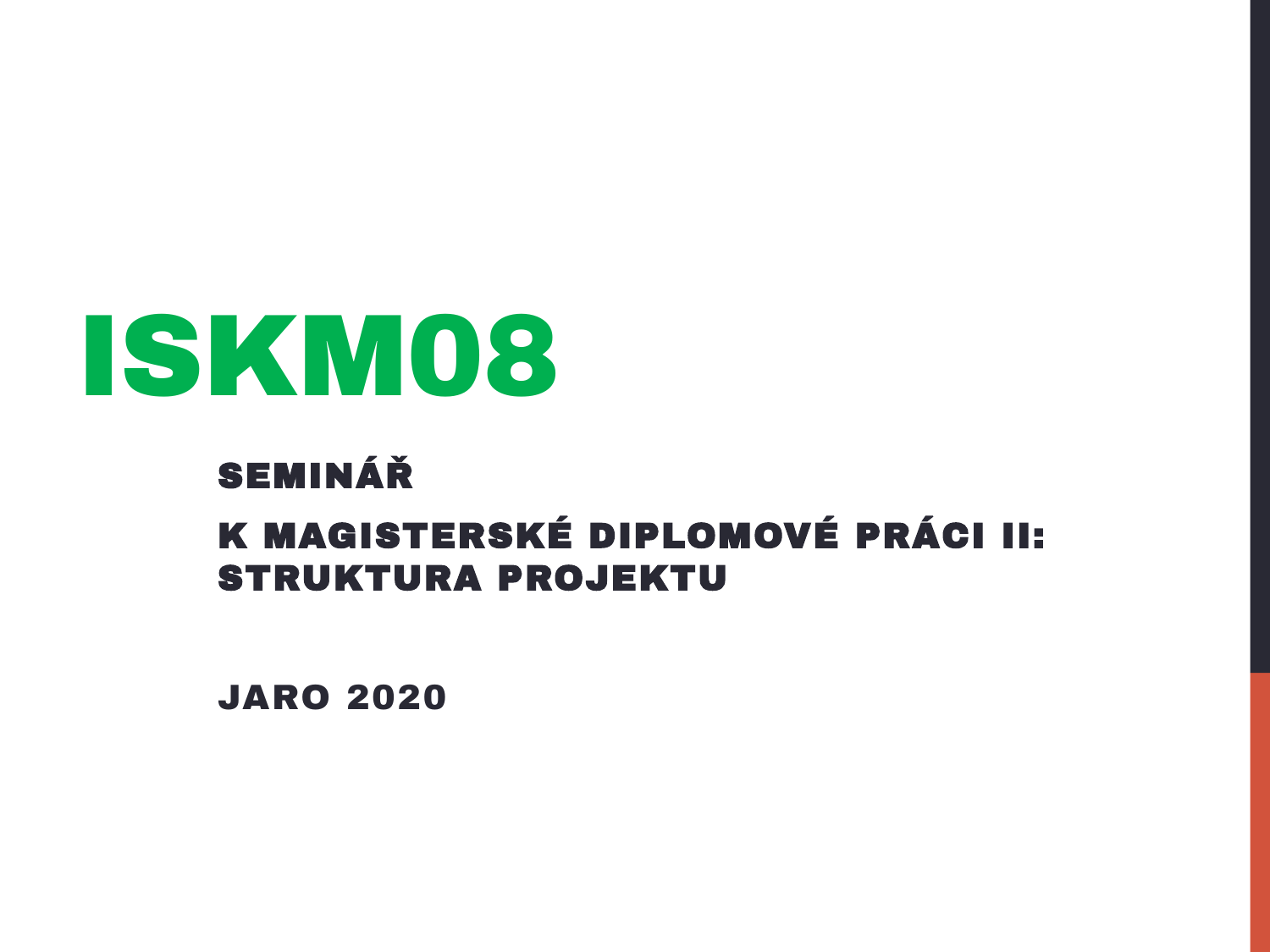

# ISKM08
Seminář
k magisterské diplomové práci II: Struktura projektu

Jaro 2020